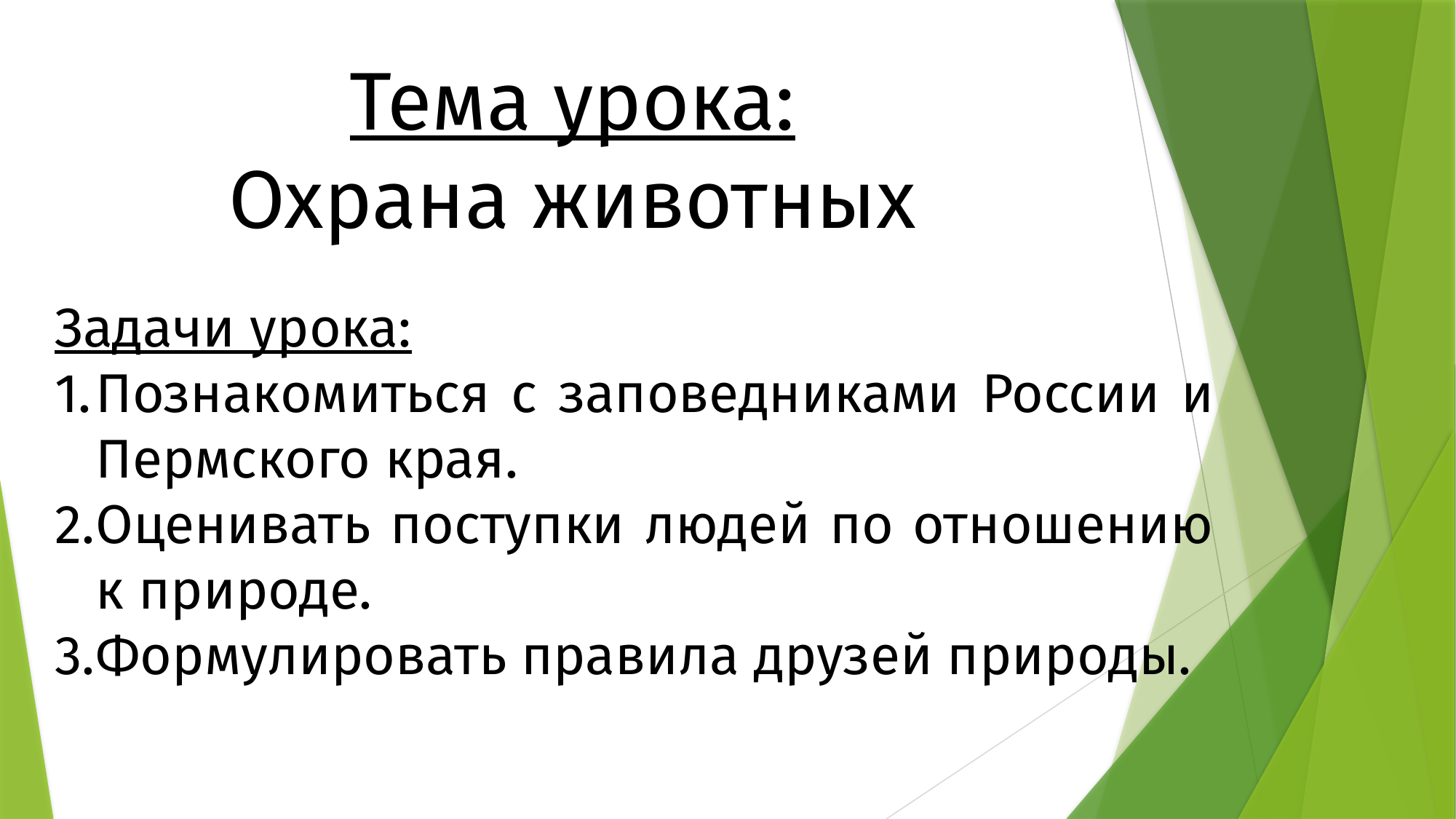

Тема урока:
Охрана животных
Задачи урока:
Познакомиться с заповедниками России и Пермского края.
Оценивать поступки людей по отношению к природе.
Формулировать правила друзей природы.